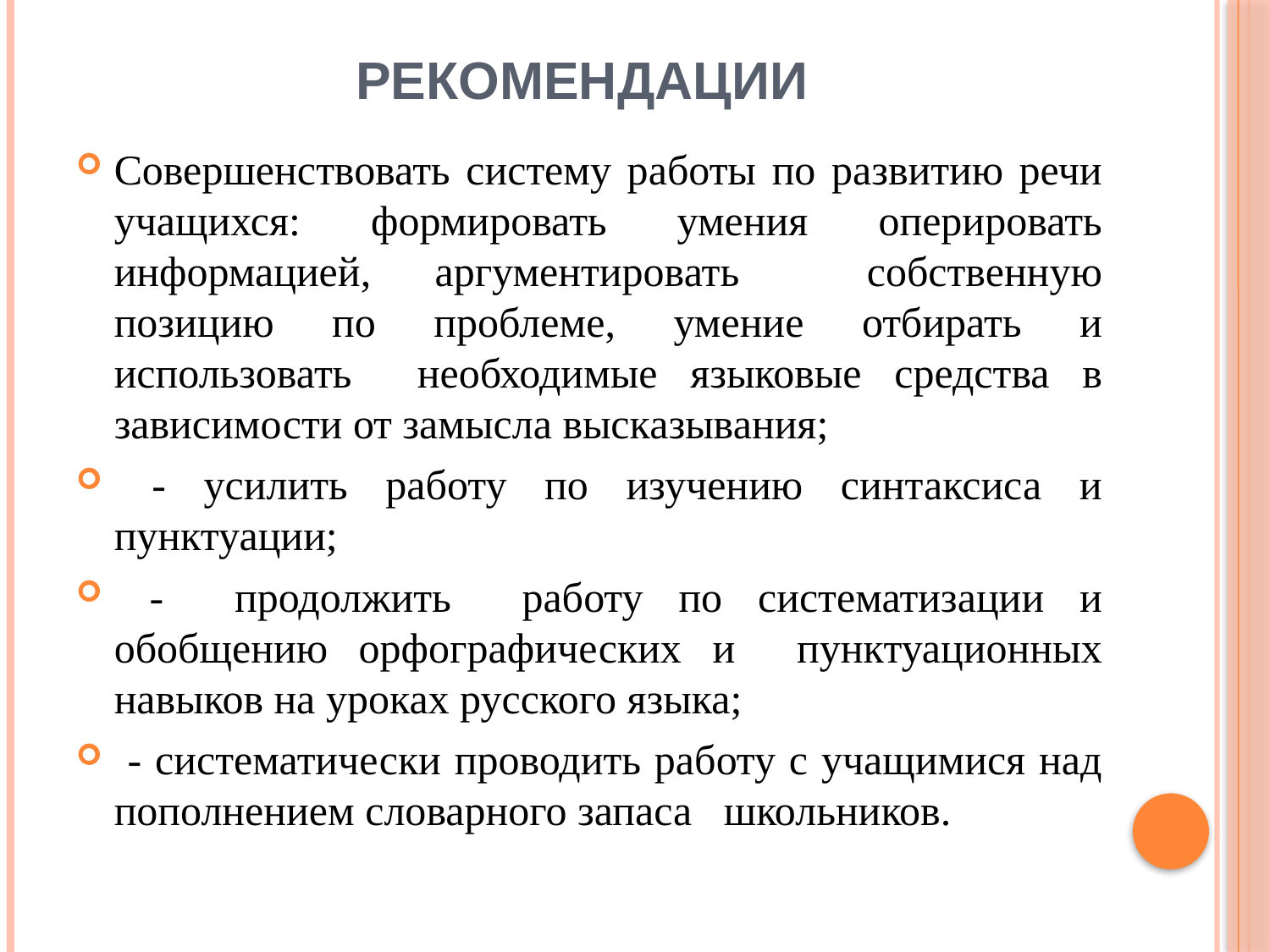

# Рекомендации
Совершенствовать систему работы по развитию речи учащихся: формировать умения оперировать информацией, аргументировать  собственную позицию по проблеме, умение отбирать и использовать  необходимые языковые средства в зависимости от замысла высказывания;
 - усилить работу по изучению синтаксиса и пунктуации;
 -  продолжить  работу по систематизации и обобщению орфографических и  пунктуационных навыков на уроках русского языка;
 - систематически проводить работу с учащимися над пополнением словарного запаса   школьников.